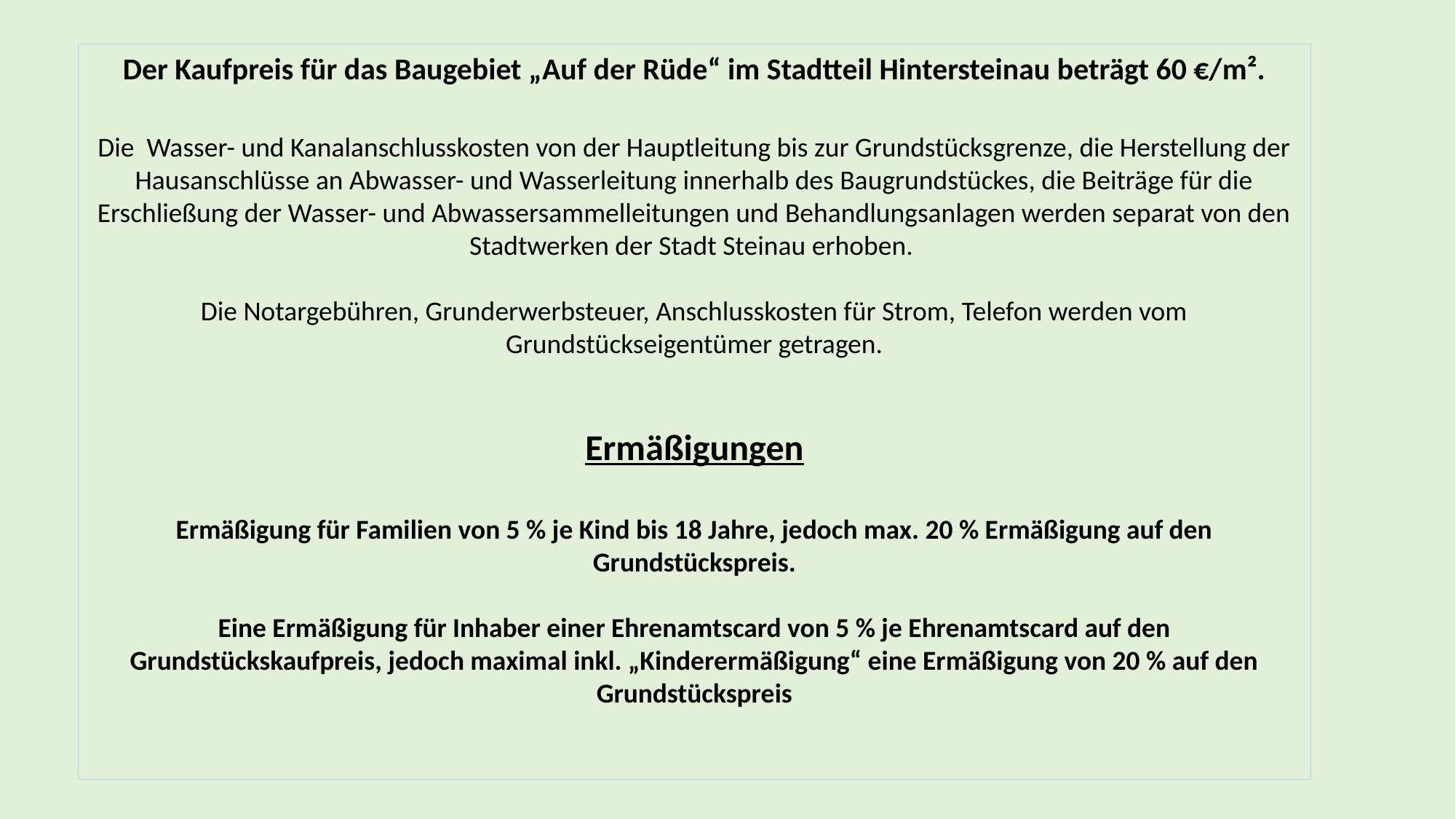

Der Kaufpreis für das Baugebiet „Auf der Rüde“ im Stadtteil Hintersteinau beträgt 60 €/m².

Die  Wasser- und Kanalanschlusskosten von der Hauptleitung bis zur Grundstücksgrenze, die Herstellung der Hausanschlüsse an Abwasser- und Wasserleitung innerhalb des Baugrundstückes, die Beiträge für die Erschließung der Wasser- und Abwassersammelleitungen und Behandlungsanlagen werden separat von den Stadtwerken der Stadt Steinau erhoben.

Die Notargebühren, Grunderwerbsteuer, Anschlusskosten für Strom, Telefon werden vom Grundstückseigentümer getragen.

Ermäßigungen

Ermäßigung für Familien von 5 % je Kind bis 18 Jahre, jedoch max. 20 % Ermäßigung auf den Grundstückspreis.

Eine Ermäßigung für Inhaber einer Ehrenamtscard von 5 % je Ehrenamtscard auf den Grundstückskaufpreis, jedoch maximal inkl. „Kinderermäßigung“ eine Ermäßigung von 20 % auf den Grundstückspreis